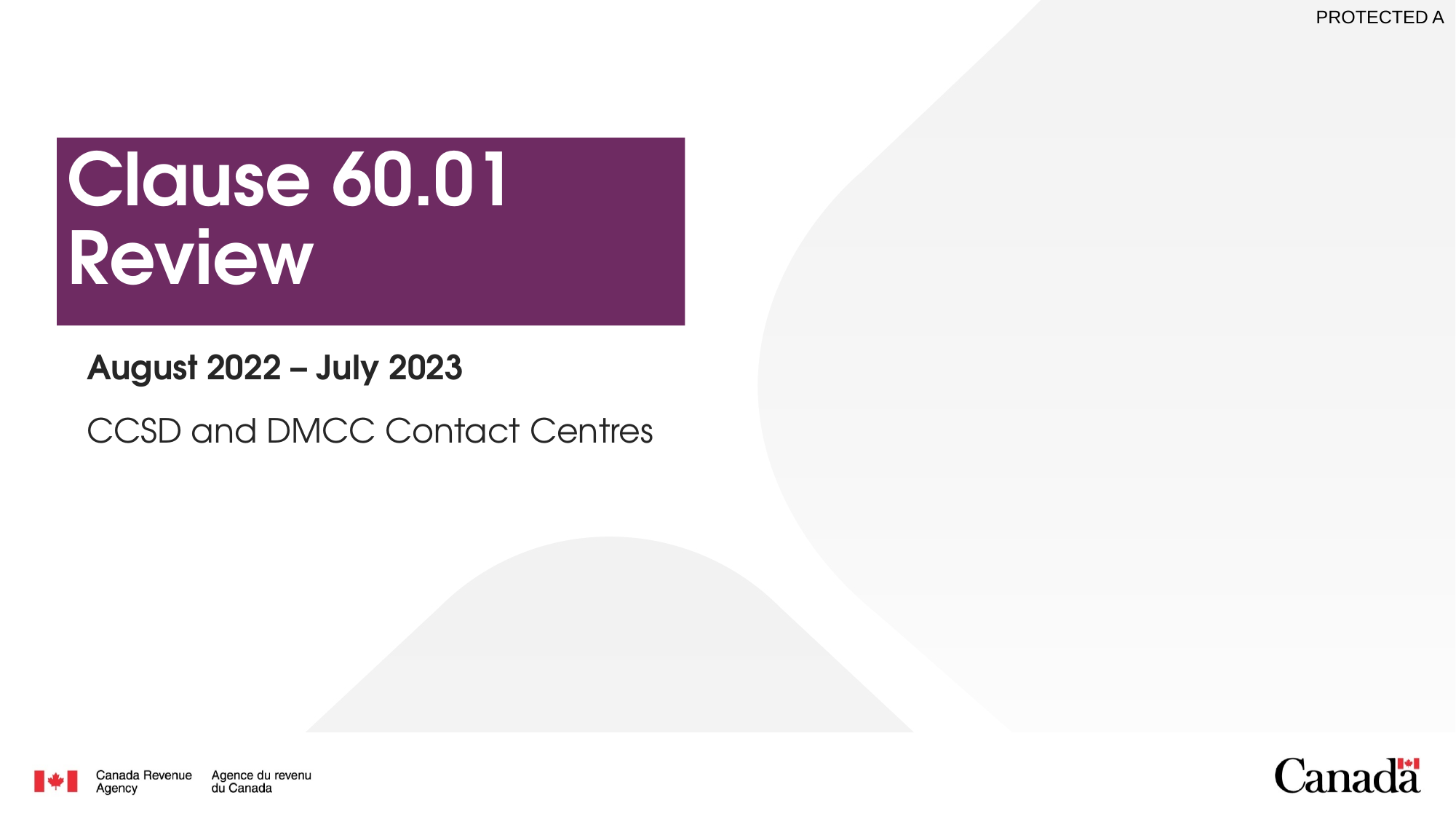

# Clause 60.01 Review
August 2022 – July 2023
CCSD and DMCC Contact Centres